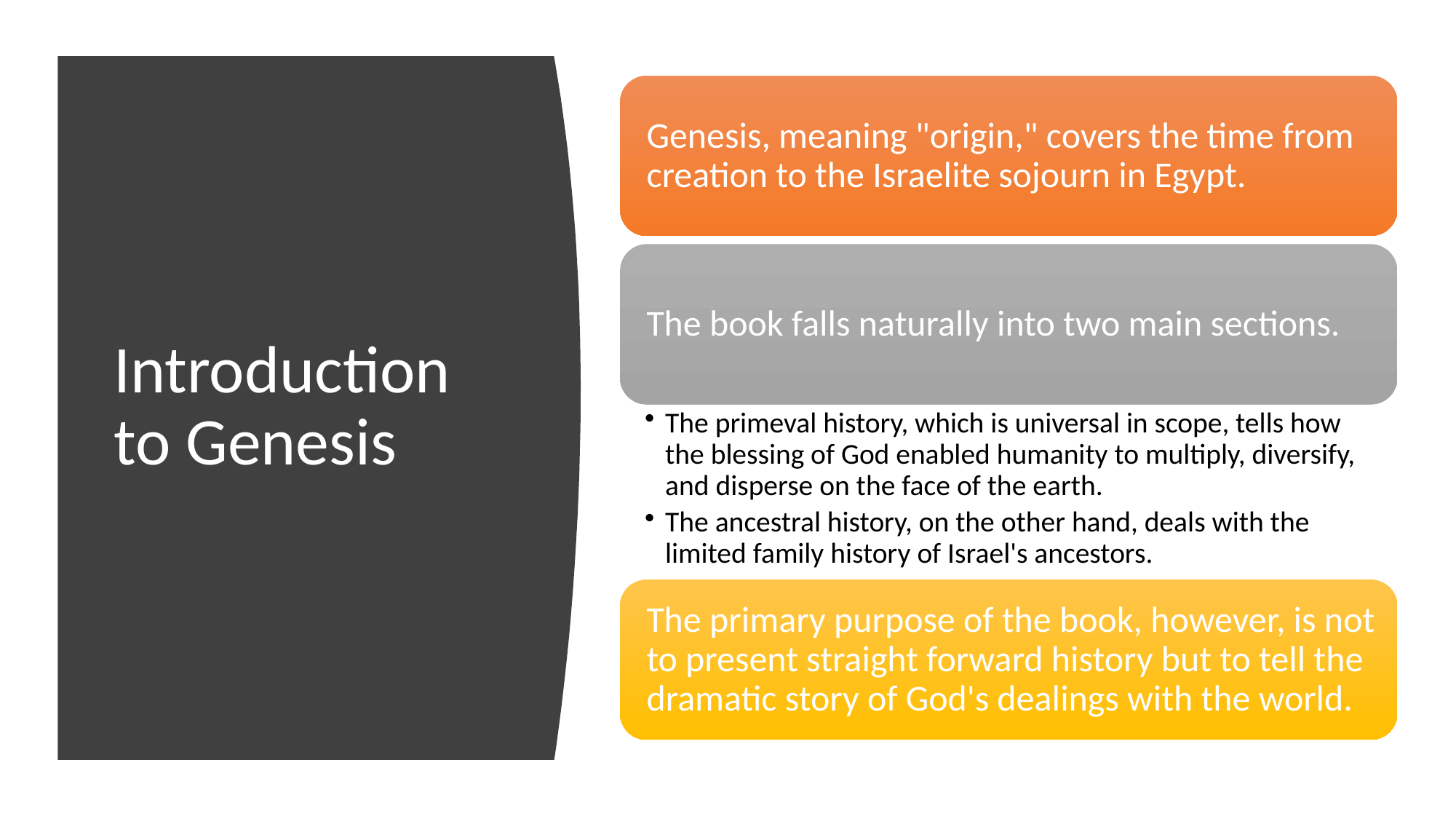

Genesis, meaning "origin," covers the time from creation to the Israelite sojourn in Egypt.
The book falls naturally into two main sections.
The primeval history, which is universal in scope, tells how the blessing of God enabled humanity to multiply, diversify, and disperse on the face of the earth.
The ancestral history, on the other hand, deals with the limited family history of Israel's ancestors.
The primary purpose of the book, however, is not to present straight forward history but to tell the dramatic story of God's dealings with the world.

# Introduction to Genesis